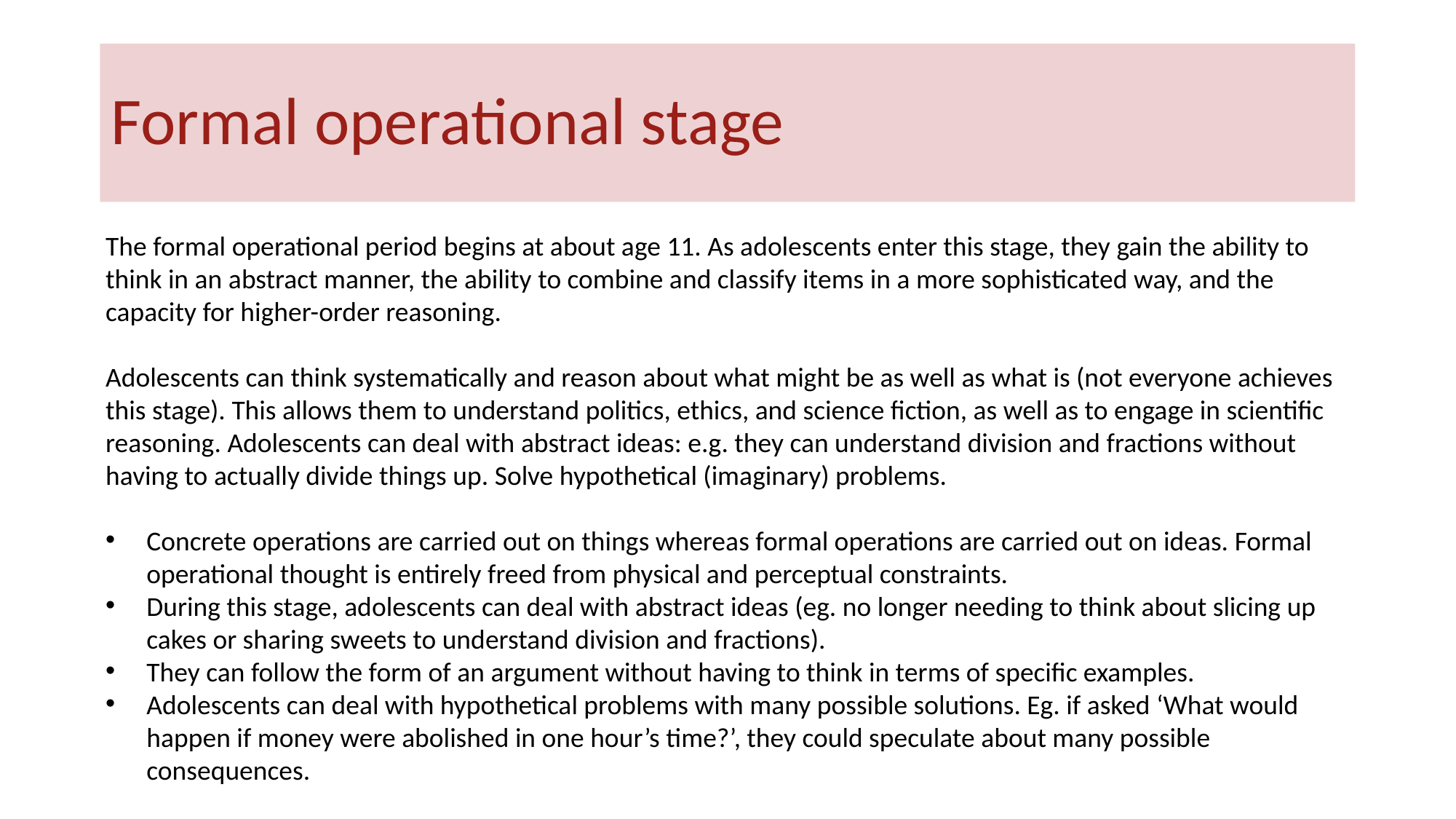

# Formal operational stage
The formal operational period begins at about age 11. As adolescents enter this stage, they gain the ability to think in an abstract manner, the ability to combine and classify items in a more sophisticated way, and the capacity for higher-order reasoning.

Adolescents can think systematically and reason about what might be as well as what is (not everyone achieves this stage). This allows them to understand politics, ethics, and science fiction, as well as to engage in scientific reasoning. Adolescents can deal with abstract ideas: e.g. they can understand division and fractions without having to actually divide things up. Solve hypothetical (imaginary) problems.

Concrete operations are carried out on things whereas formal operations are carried out on ideas. Formal operational thought is entirely freed from physical and perceptual constraints.
During this stage, adolescents can deal with abstract ideas (eg. no longer needing to think about slicing up cakes or sharing sweets to understand division and fractions).
They can follow the form of an argument without having to think in terms of specific examples.
Adolescents can deal with hypothetical problems with many possible solutions. Eg. if asked ‘What would happen if money were abolished in one hour’s time?’, they could speculate about many possible consequences.